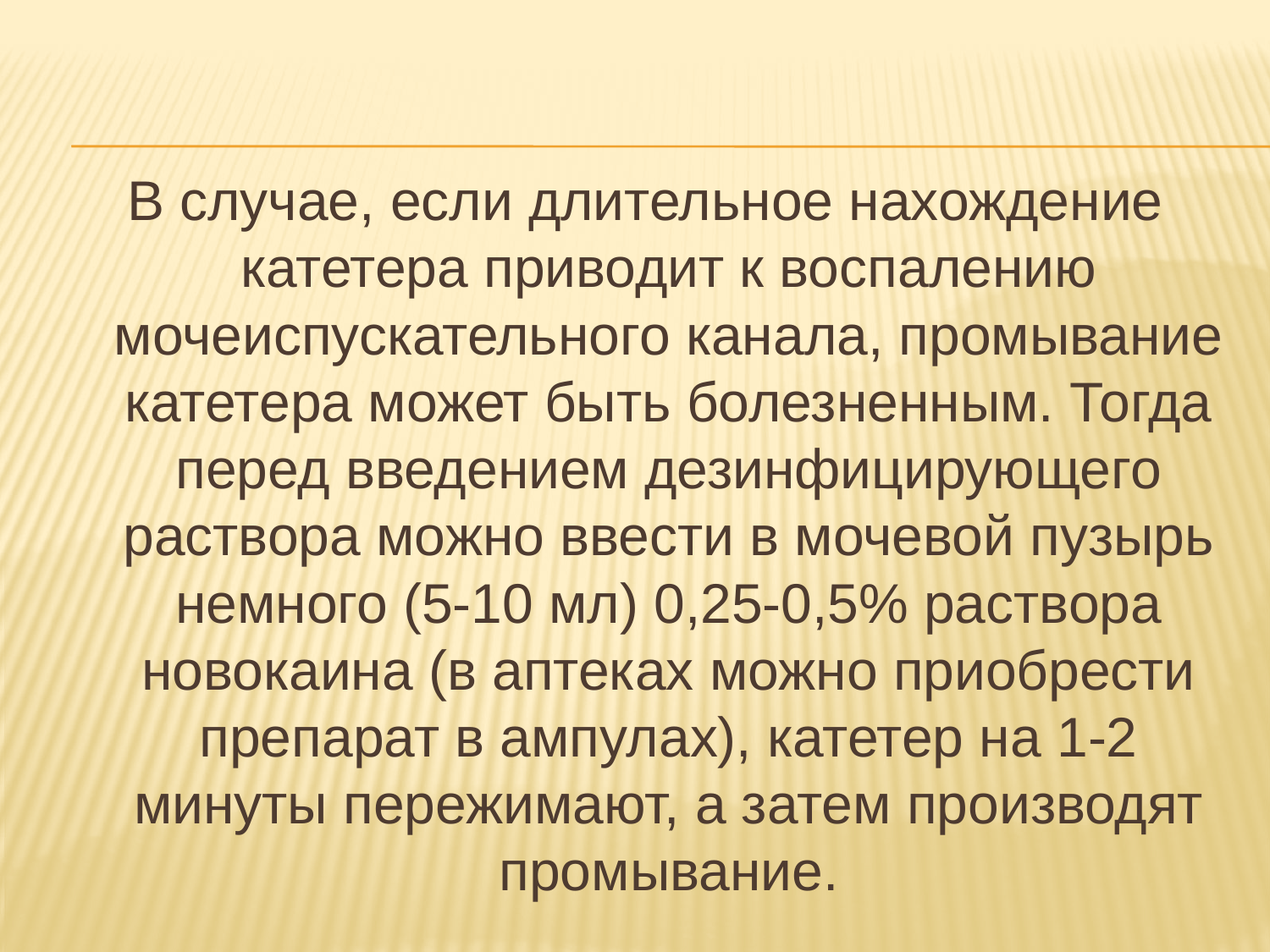

В случае, если длительное нахождение катетера приводит к воспалению мочеиспускательного канала, промывание катетера может быть болезненным. Тогда перед введением дезинфицирующего раствора можно ввести в мочевой пузырь немного (5-10 мл) 0,25-0,5% раствора новокаина (в аптеках можно приобрести препарат в ампулах), катетер на 1-2 минуты пережимают, а затем производят промывание.